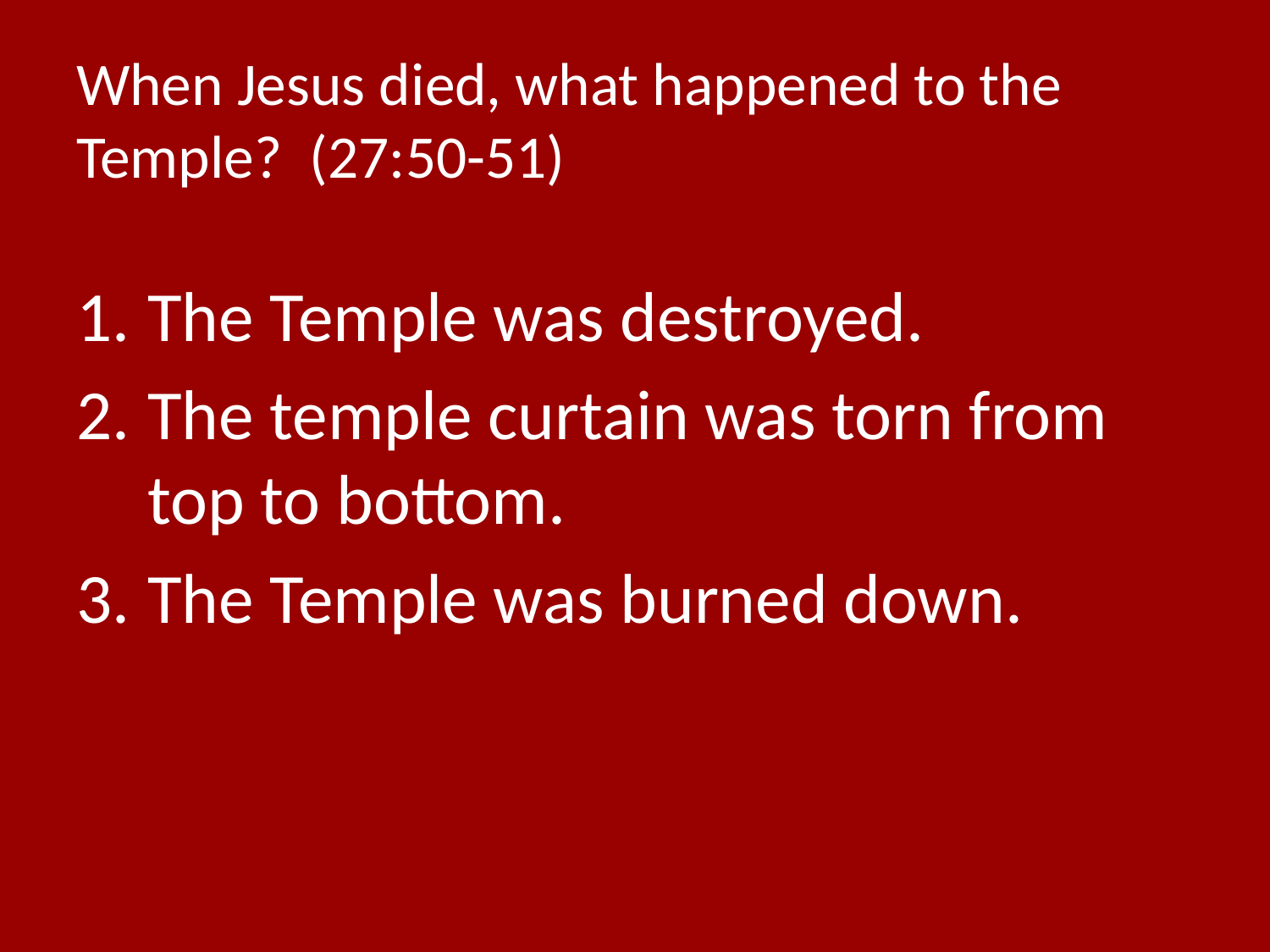

# When Jesus died, what happened to the Temple?  (27:50-51)
The Temple was destroyed.
The temple curtain was torn from top to bottom.
The Temple was burned down.